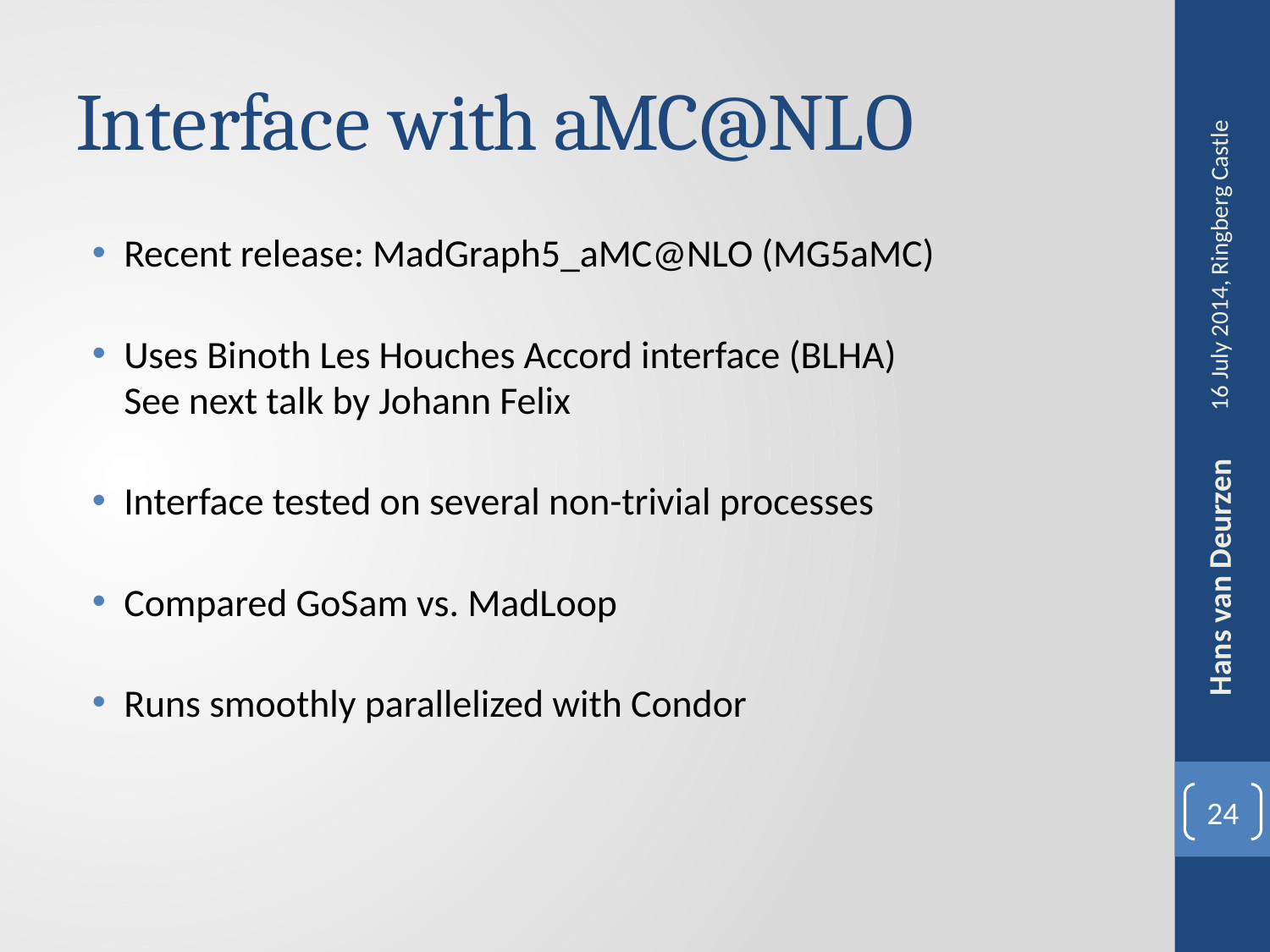

# Interface with aMC@NLO
Recent release: MadGraph5_aMC@NLO (MG5aMC)
Uses Binoth Les Houches Accord interface (BLHA)
See next talk by Johann Felix
Interface tested on several non-trivial processes
Compared GoSam vs. MadLoop
Runs smoothly parallelized with Condor

16 July 2014, Ringberg Castle
Hans van Deurzen
24